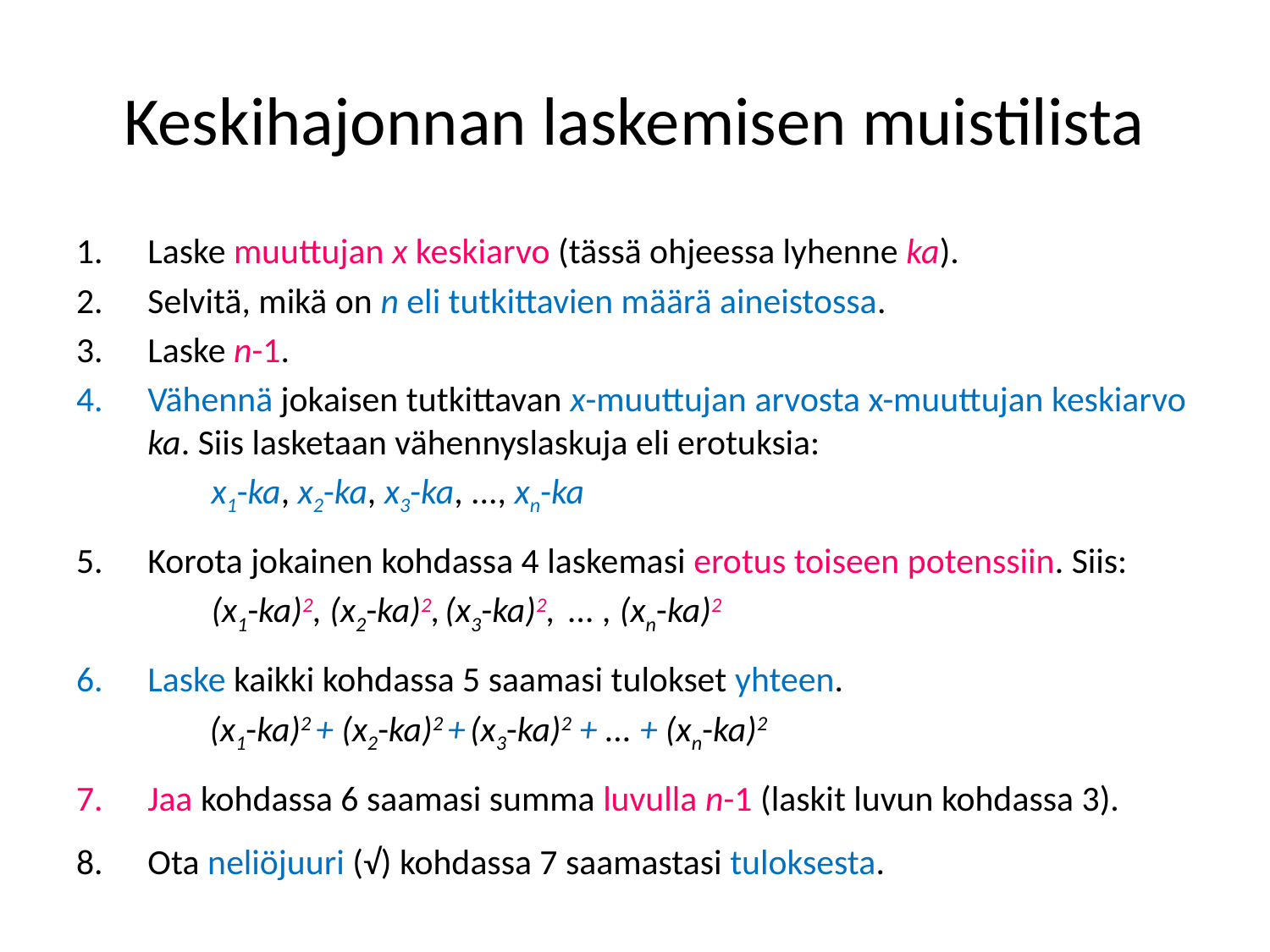

# Keskihajonnan laskemisen muistilista
Laske muuttujan x keskiarvo (tässä ohjeessa lyhenne ka).
Selvitä, mikä on n eli tutkittavien määrä aineistossa.
Laske n-1.
Vähennä jokaisen tutkittavan x-muuttujan arvosta x-muuttujan keskiarvo ka. Siis lasketaan vähennyslaskuja eli erotuksia:
	 x1-ka, x2-ka, x3-ka, ..., xn-ka
Korota jokainen kohdassa 4 laskemasi erotus toiseen potenssiin. Siis:
	 (x1-ka)2, (x2-ka)2, (x3-ka)2,  ... , (xn-ka)2
Laske kaikki kohdassa 5 saamasi tulokset yhteen.
	 (x1-ka)2 + (x2-ka)2 + (x3-ka)2 + ... + (xn-ka)2
Jaa kohdassa 6 saamasi summa luvulla n-1 (laskit luvun kohdassa 3).
Ota neliöjuuri (√) kohdassa 7 saamastasi tuloksesta.